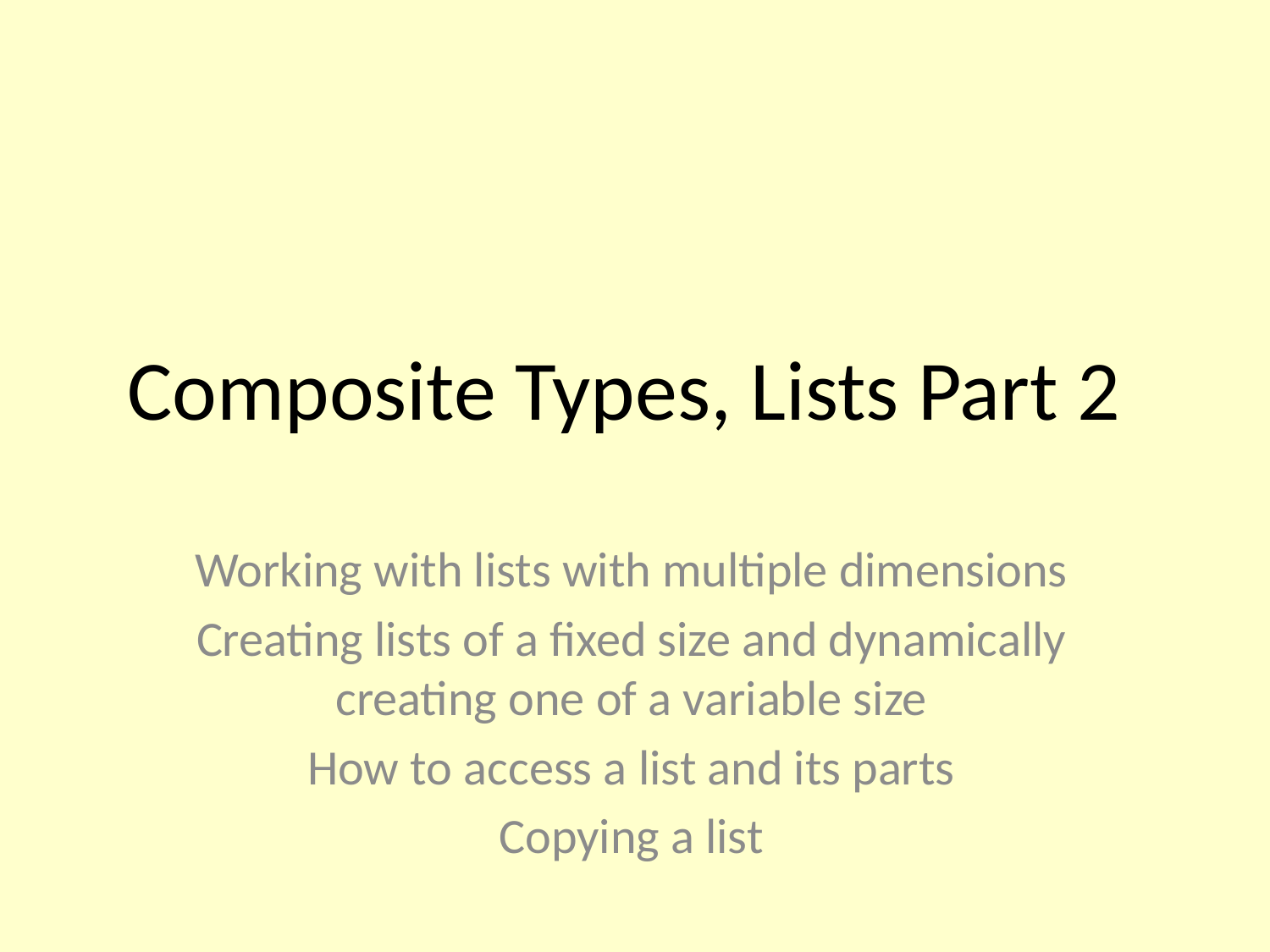

Composite Types, Lists Part 2
Working with lists with multiple dimensions
Creating lists of a fixed size and dynamically creating one of a variable size
How to access a list and its parts
Copying a list